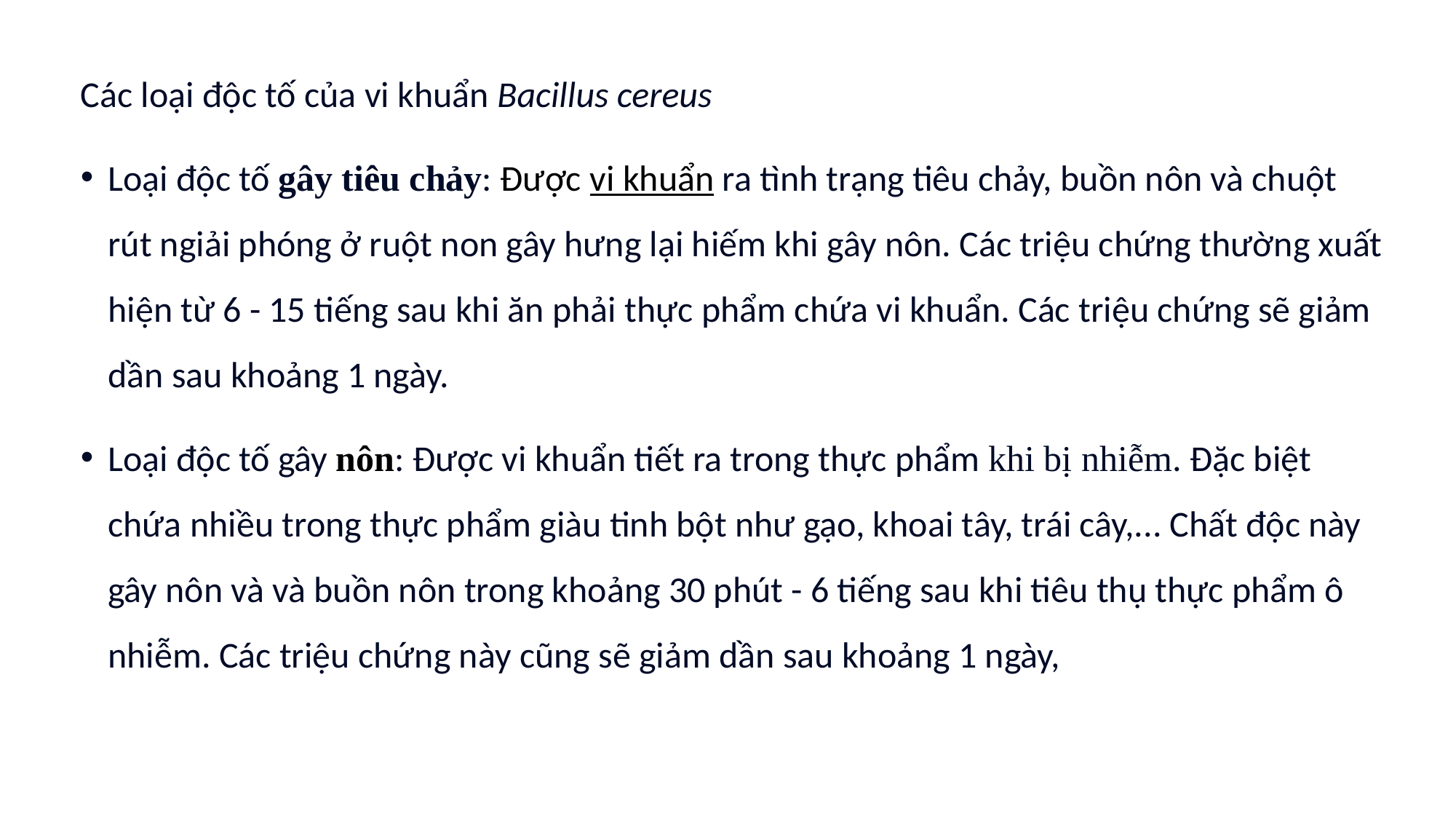

Các loại độc tố của vi khuẩn Bacillus cereus
Loại độc tố gây tiêu chảy: Được vi khuẩn ra tình trạng tiêu chảy, buồn nôn và chuột rút ngiải phóng ở ruột non gây hưng lại hiếm khi gây nôn. Các triệu chứng thường xuất hiện từ 6 - 15 tiếng sau khi ăn phải thực phẩm chứa vi khuẩn. Các triệu chứng sẽ giảm dần sau khoảng 1 ngày.
Loại độc tố gây nôn: Được vi khuẩn tiết ra trong thực phẩm khi bị nhiễm. Đặc biệt chứa nhiều trong thực phẩm giàu tinh bột như gạo, khoai tây, trái cây,... Chất độc này gây nôn và và buồn nôn trong khoảng 30 phút - 6 tiếng sau khi tiêu thụ thực phẩm ô nhiễm. Các triệu chứng này cũng sẽ giảm dần sau khoảng 1 ngày,